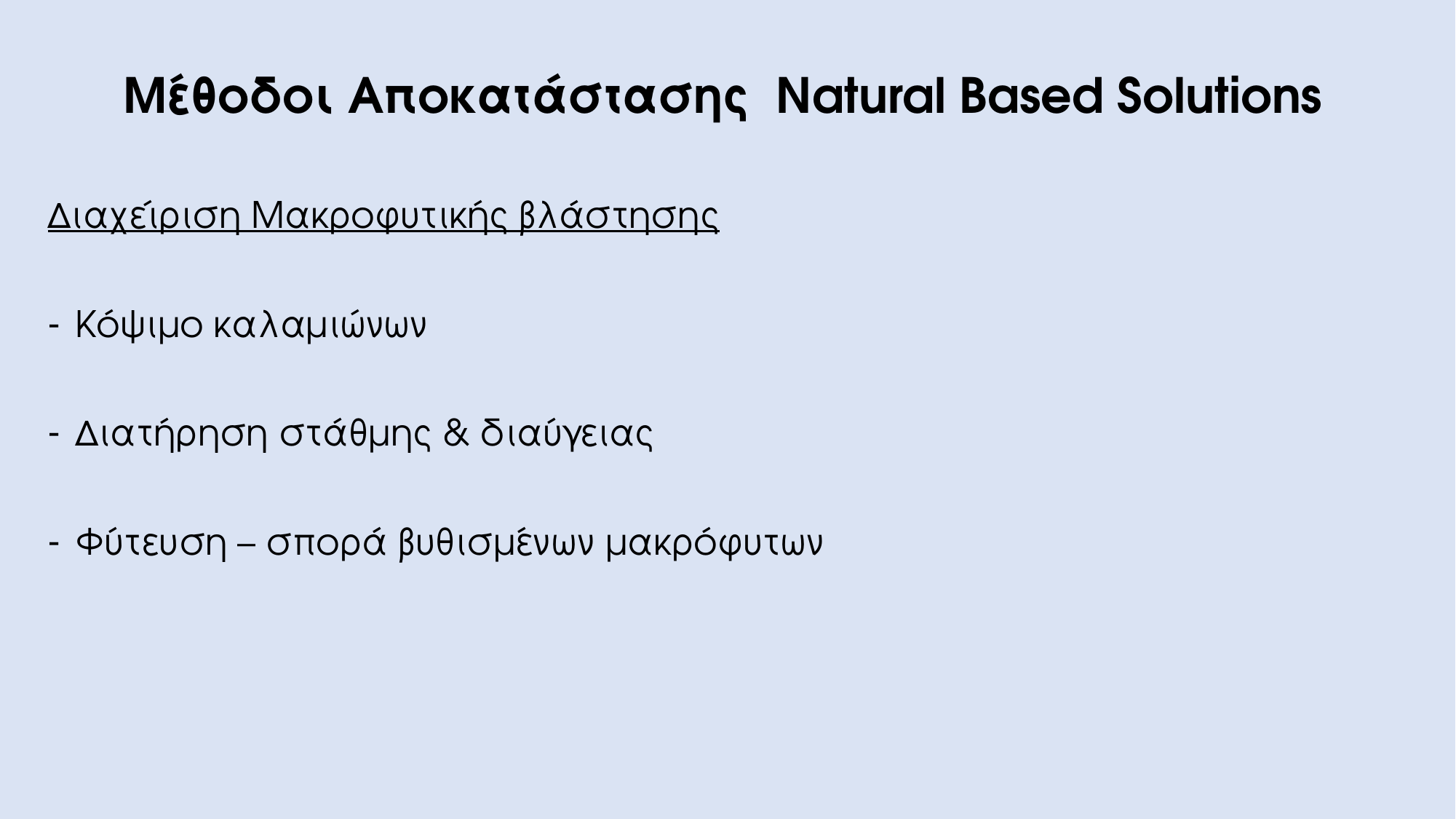

Μέθοδοι Αποκατάστασης  Natural Based Solutions

Διαχείριση Μακροφυτικής βλάστησης

Κόψιμο καλαμιώνων

Διατήρηση στάθμης & διαύγειας

Φύτευση – σπορά βυθισμένων μακρόφυτων